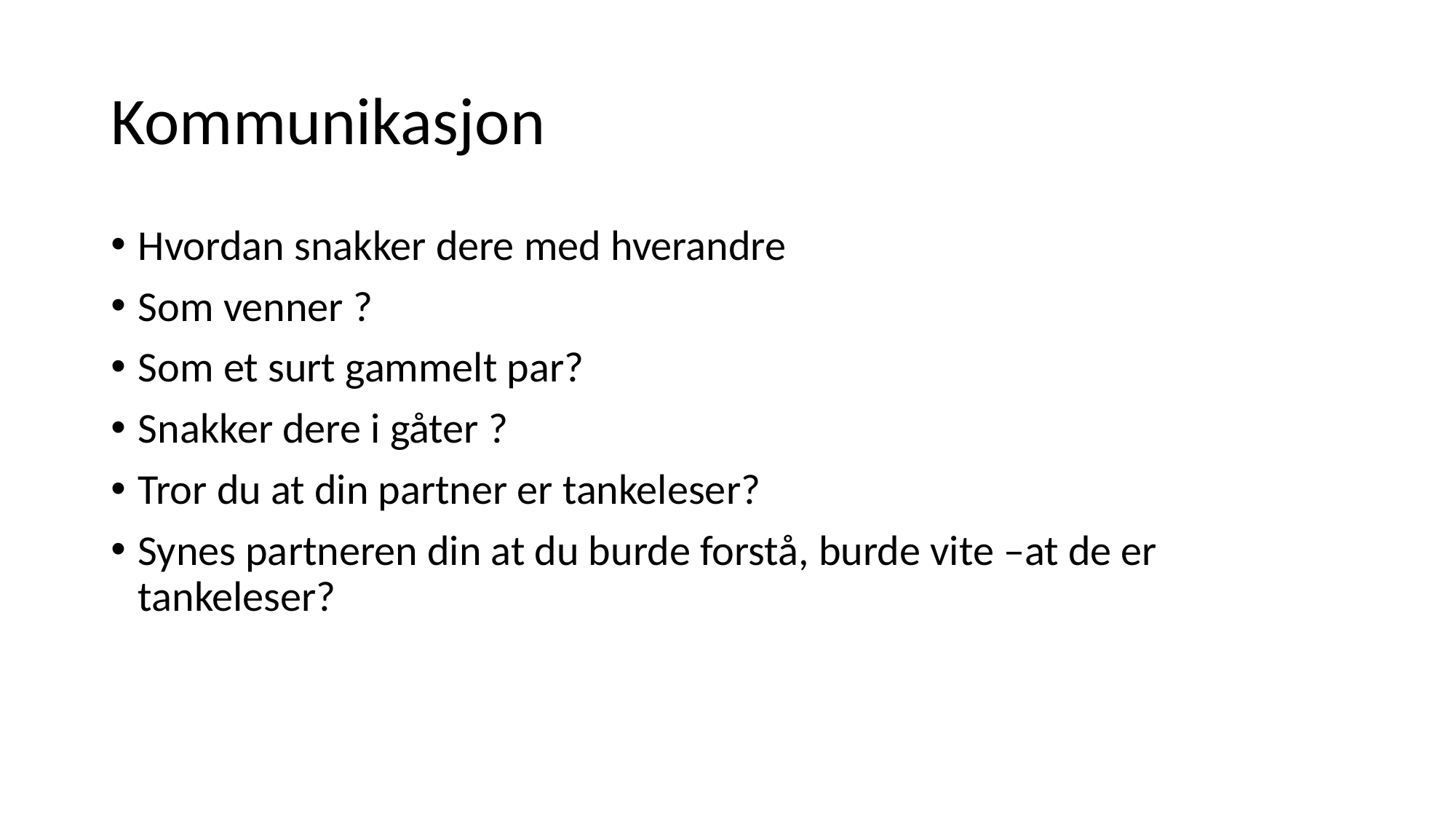

# Kommunikasjon
Hvordan snakker dere med hverandre
Som venner ?
Som et surt gammelt par?
Snakker dere i gåter ?
Tror du at din partner er tankeleser?
Synes partneren din at du burde forstå, burde vite –at de er tankeleser?